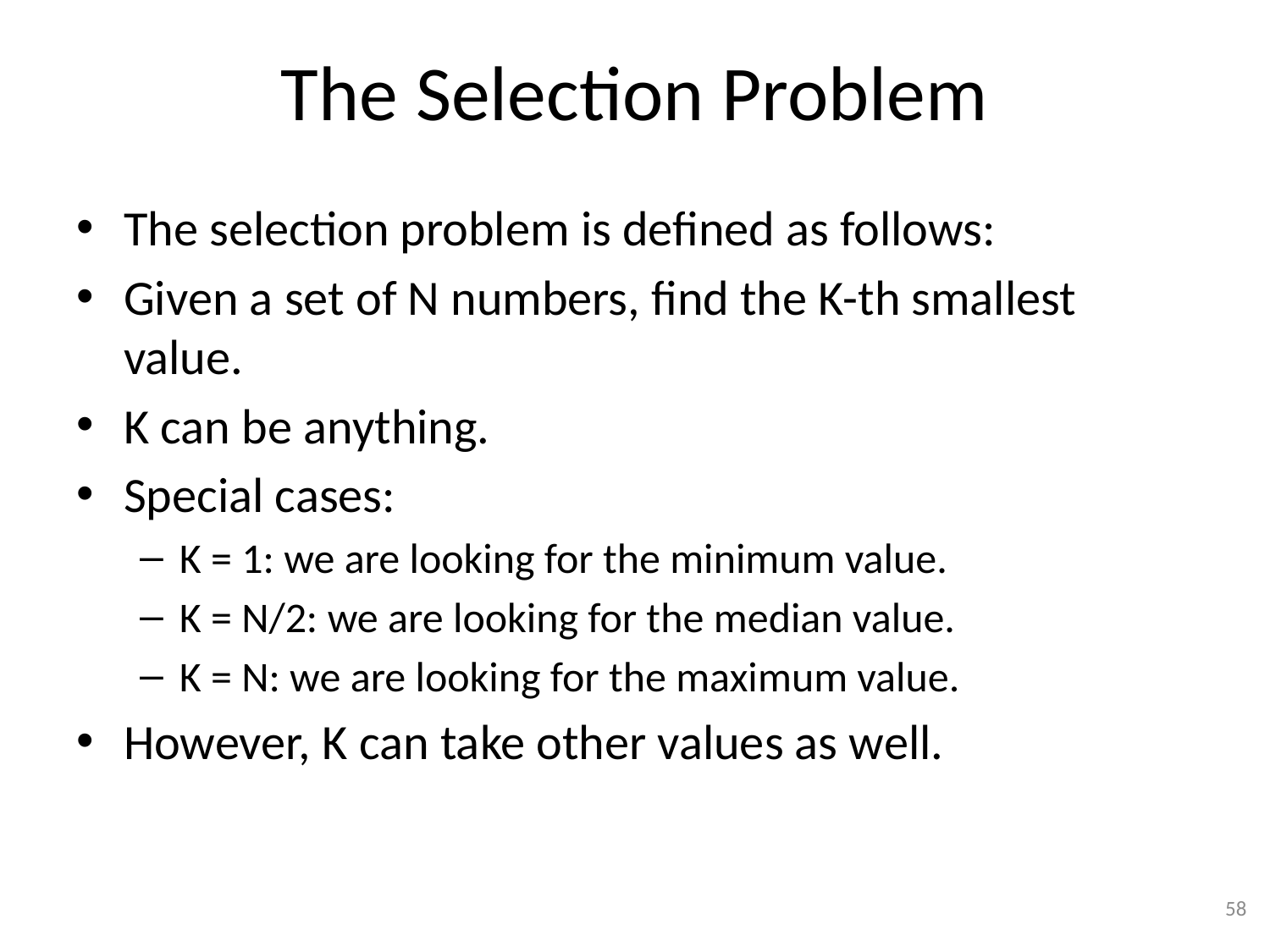

# The Selection Problem
The selection problem is defined as follows:
Given a set of N numbers, find the K-th smallest value.
K can be anything.
Special cases:
K = 1: we are looking for the minimum value.
K = N/2: we are looking for the median value.
K = N: we are looking for the maximum value.
However, K can take other values as well.

58